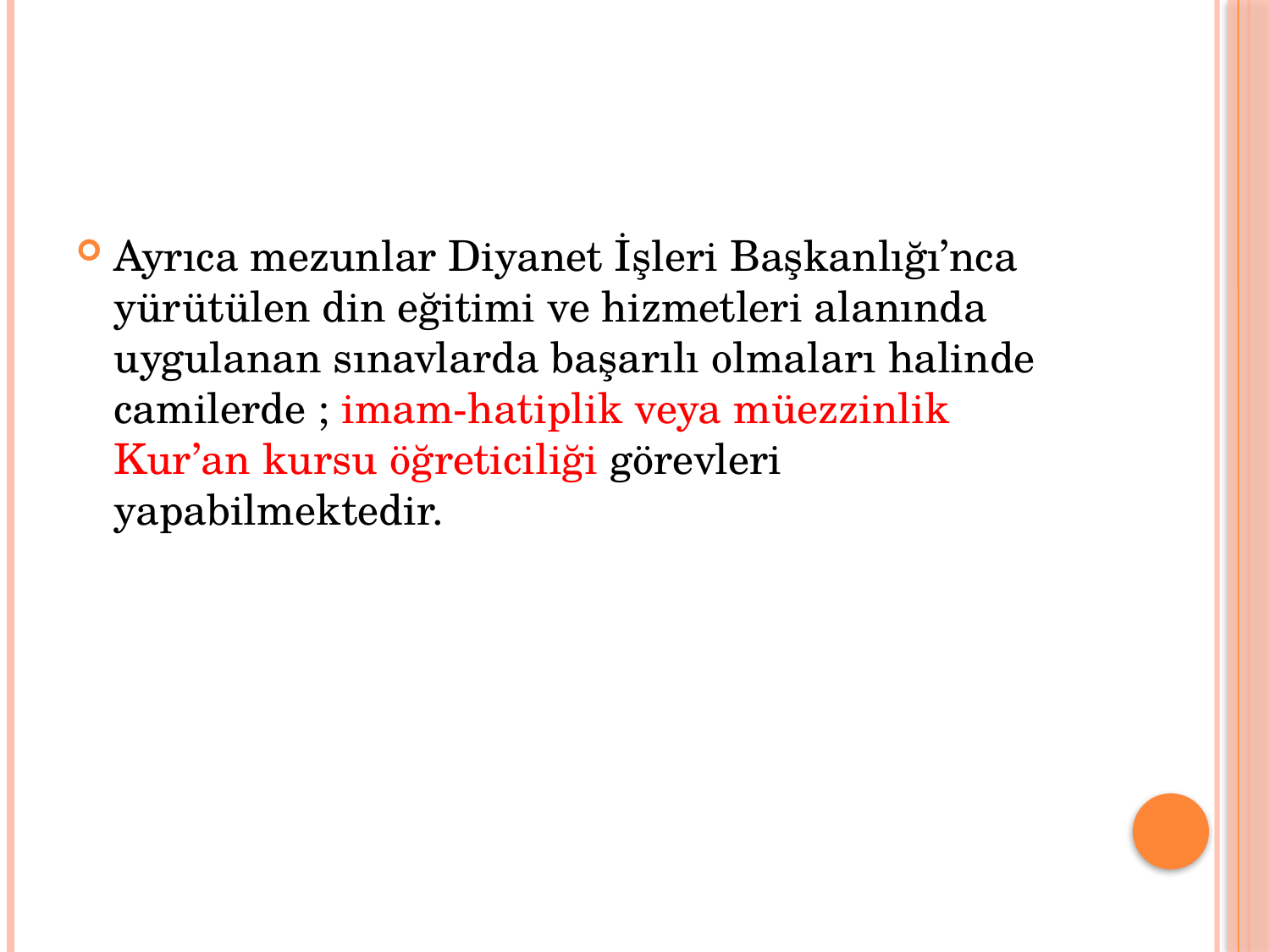

Ayrıca mezunlar Diyanet İşleri Başkanlığı’nca yürütülen din eğitimi ve hizmetleri alanında uygulanan sınavlarda başarılı olmaları halinde camilerde ; imam-hatiplik veya müezzinlik Kur’an kursu öğreticiliği görevleri yapabilmektedir.